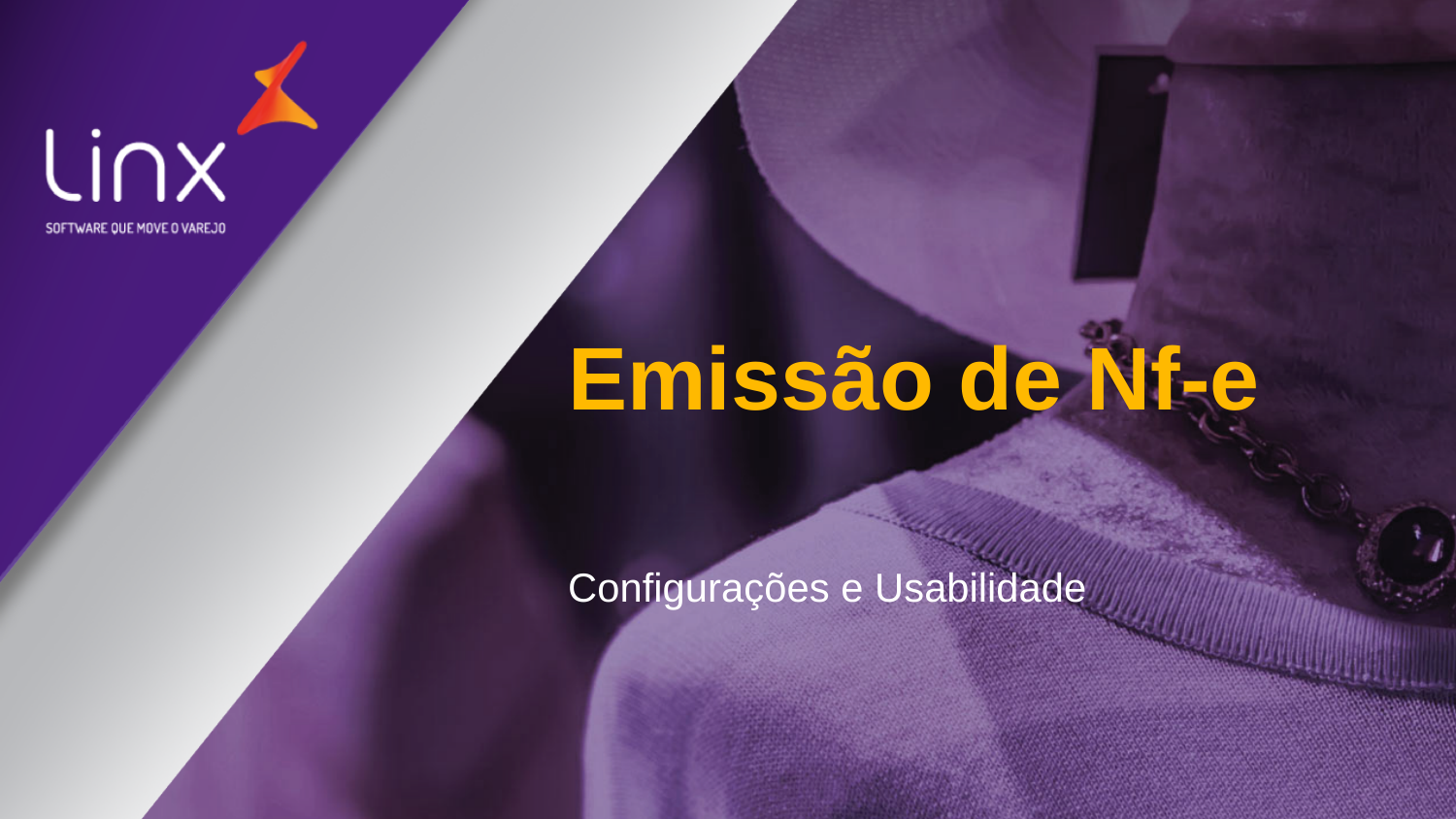

# Emissão de Nf-e
Configurações e Usabilidade